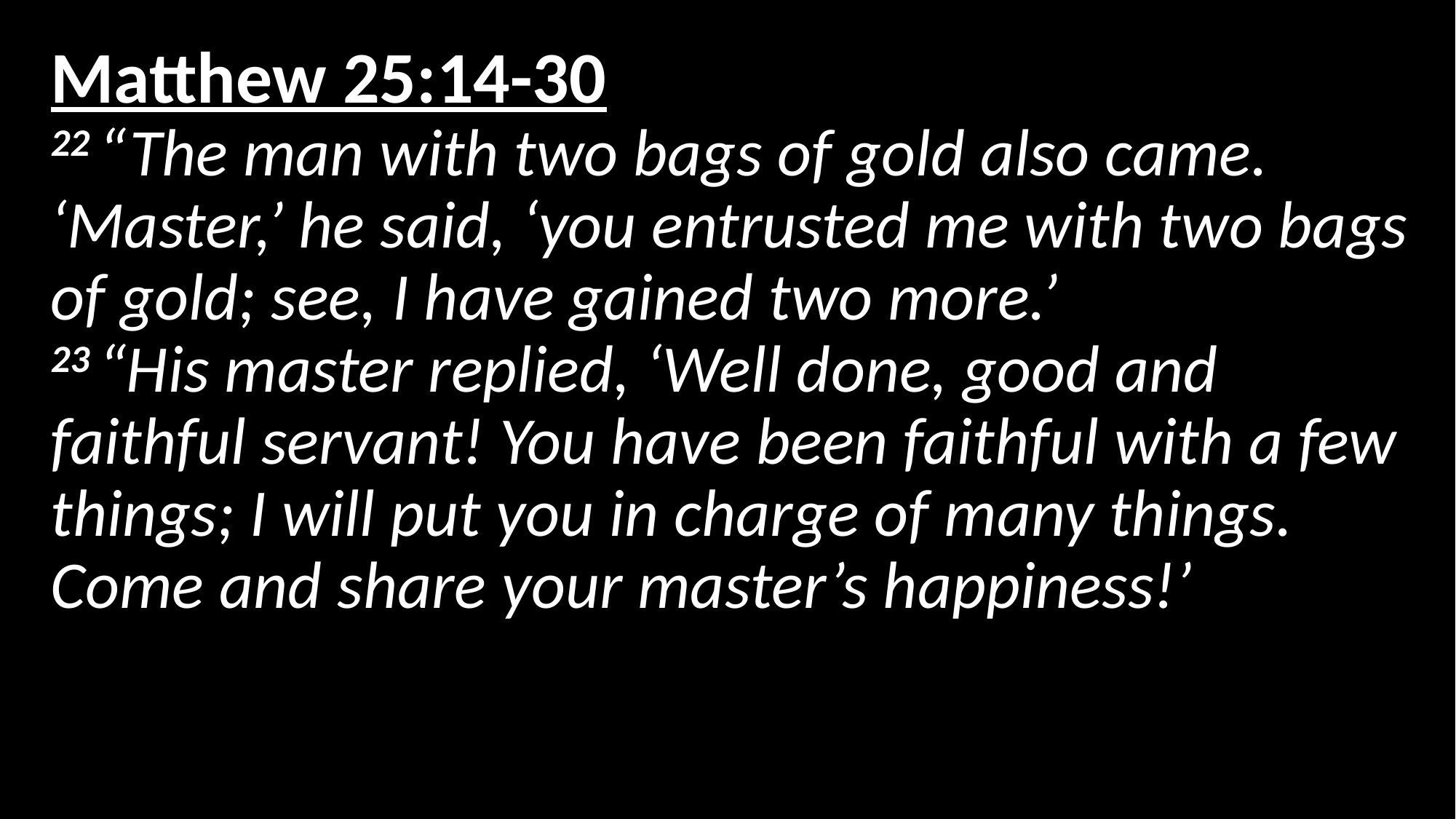

# Matthew 25:14-30 22 “The man with two bags of gold also came. ‘Master,’ he said, ‘you entrusted me with two bags of gold; see, I have gained two more.’ 23 “His master replied, ‘Well done, good and faithful servant! You have been faithful with a few things; I will put you in charge of many things. Come and share your master’s happiness!’